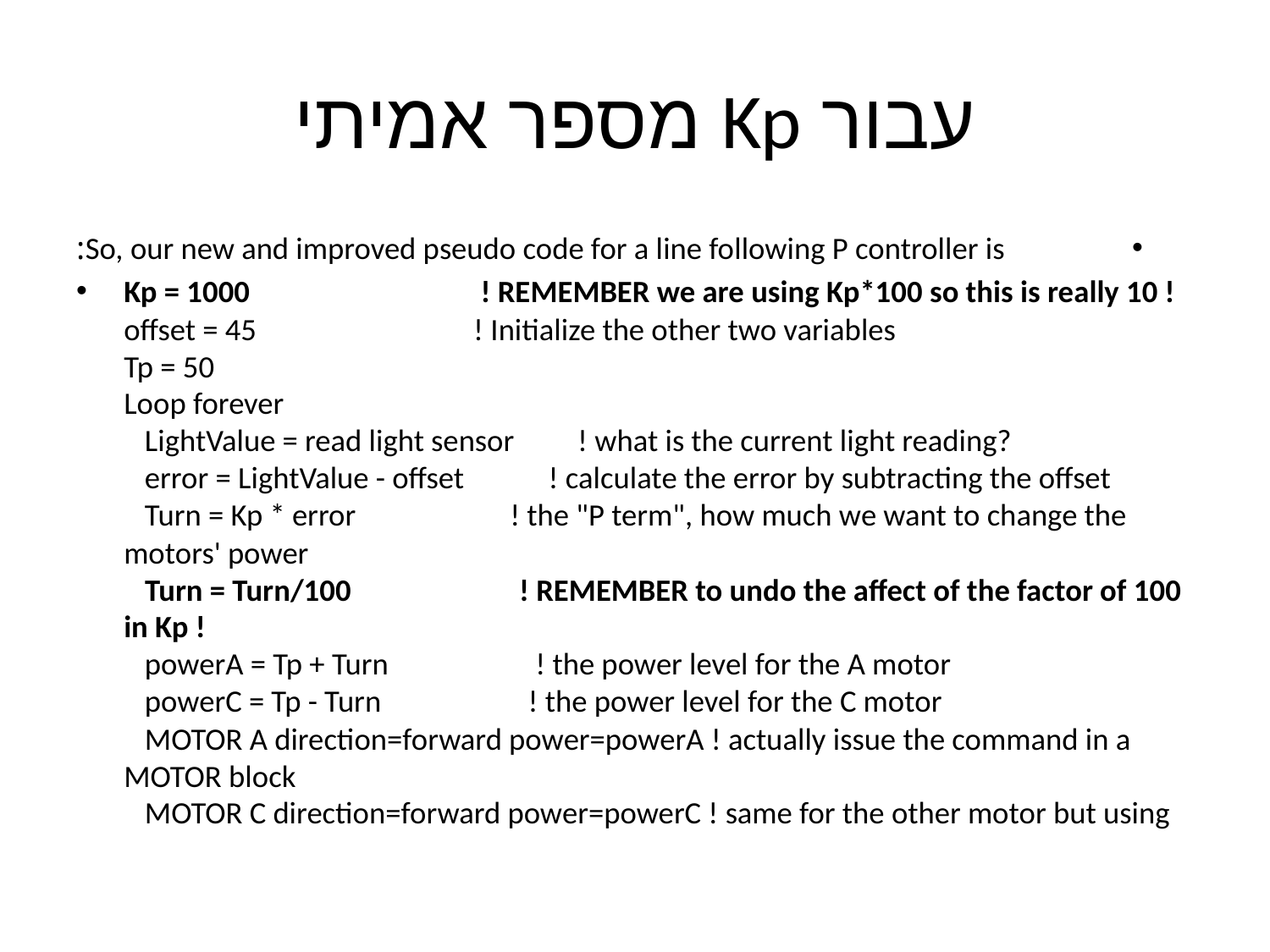

# עבור Kp מספר אמיתי
So, our new and improved pseudo code for a line following P controller is:
Kp = 1000                                 ! REMEMBER we are using Kp*100 so this is really 10 !
offset = 45                               ! Initialize the other two variables
Tp = 50
Loop forever
   LightValue = read light sensor         ! what is the current light reading?  
   error = LightValue - offset            ! calculate the error by subtracting the offset
   Turn = Kp * error                      ! the "P term", how much we want to change the motors' power
   Turn = Turn/100                        ! REMEMBER to undo the affect of the factor of 100 in Kp !
   powerA = Tp + Turn                     ! the power level for the A motor
   powerC = Tp - Turn                     ! the power level for the C motor
   MOTOR A direction=forward power=powerA ! actually issue the command in a MOTOR block
   MOTOR C direction=forward power=powerC ! same for the other motor but using